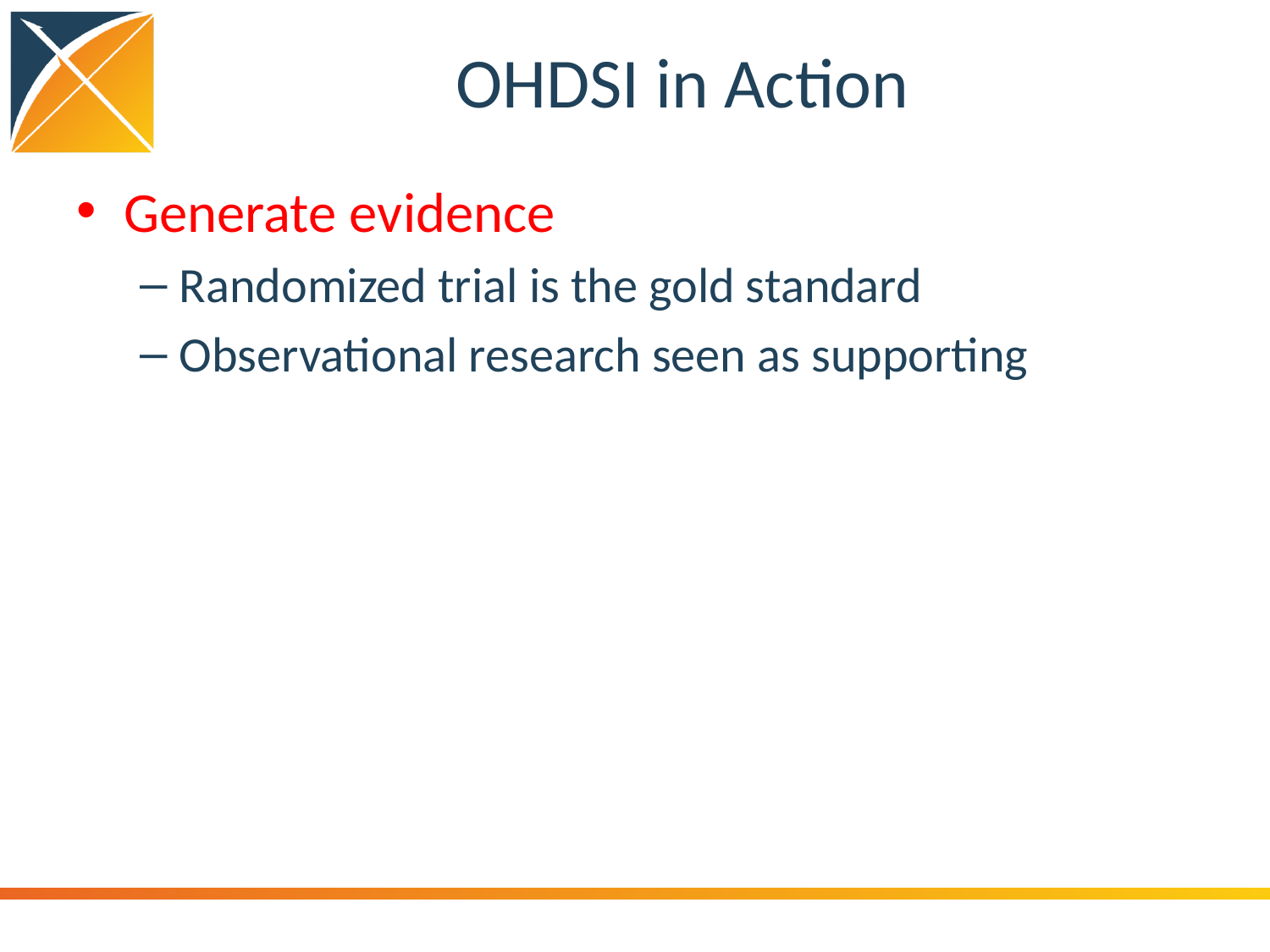

# OHDSI in Action
Generate evidence
Randomized trial is the gold standard
Observational research seen as supporting